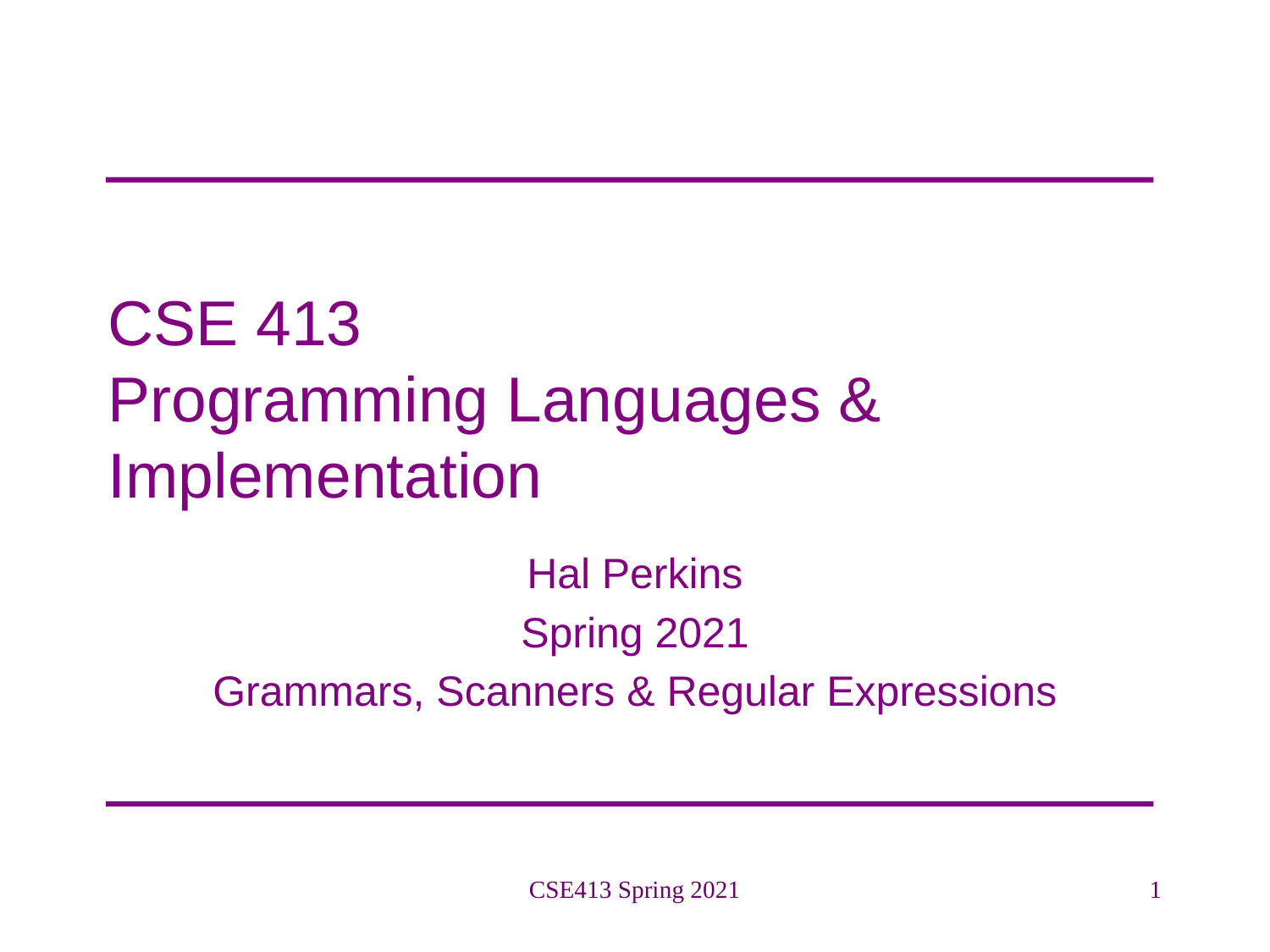

# CSE 413 Programming Languages & Implementation
Hal Perkins
Spring 2021
Grammars, Scanners & Regular Expressions
CSE413 Spring 2021
1